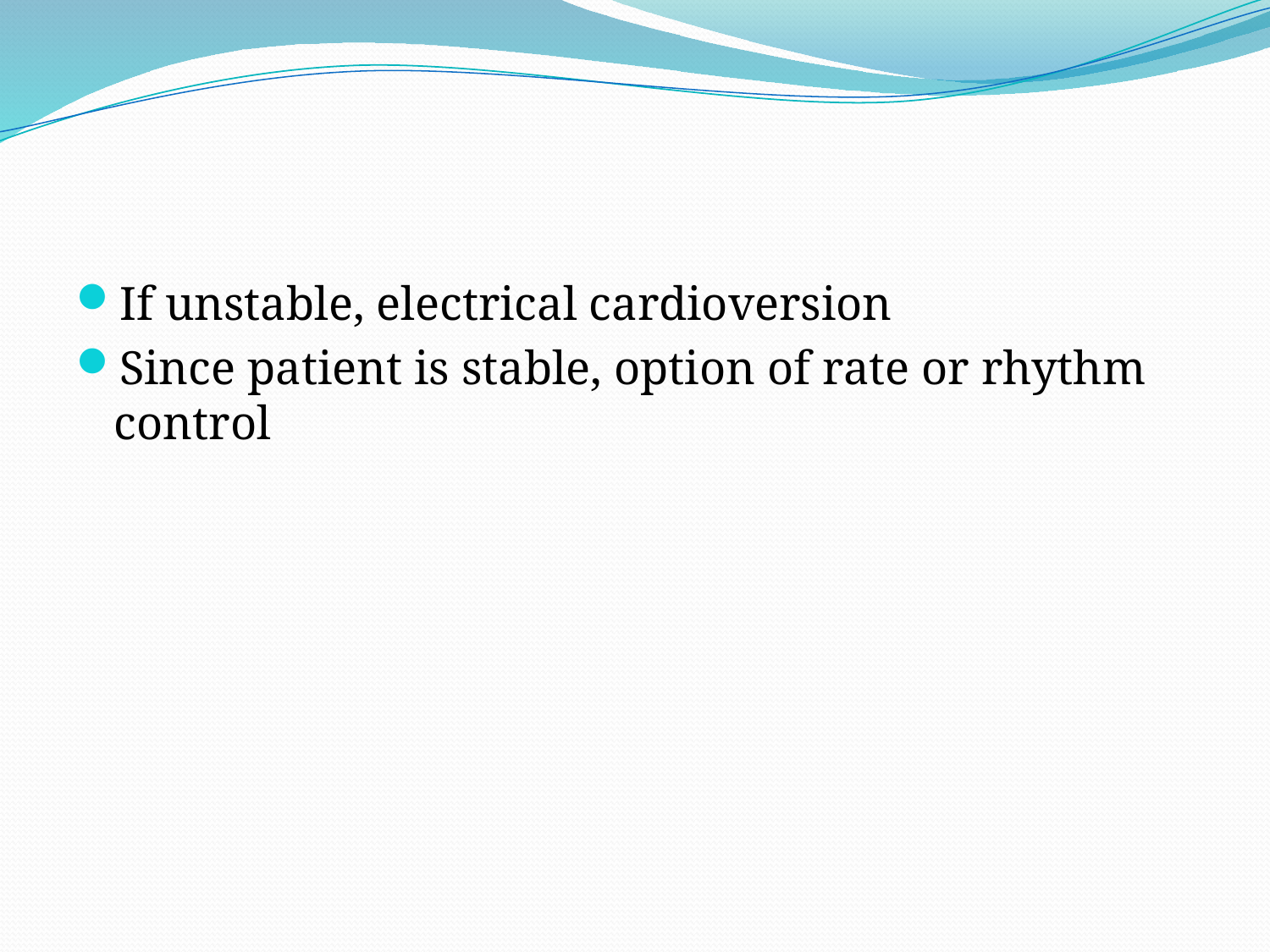

#
If unstable, electrical cardioversion
Since patient is stable, option of rate or rhythm control